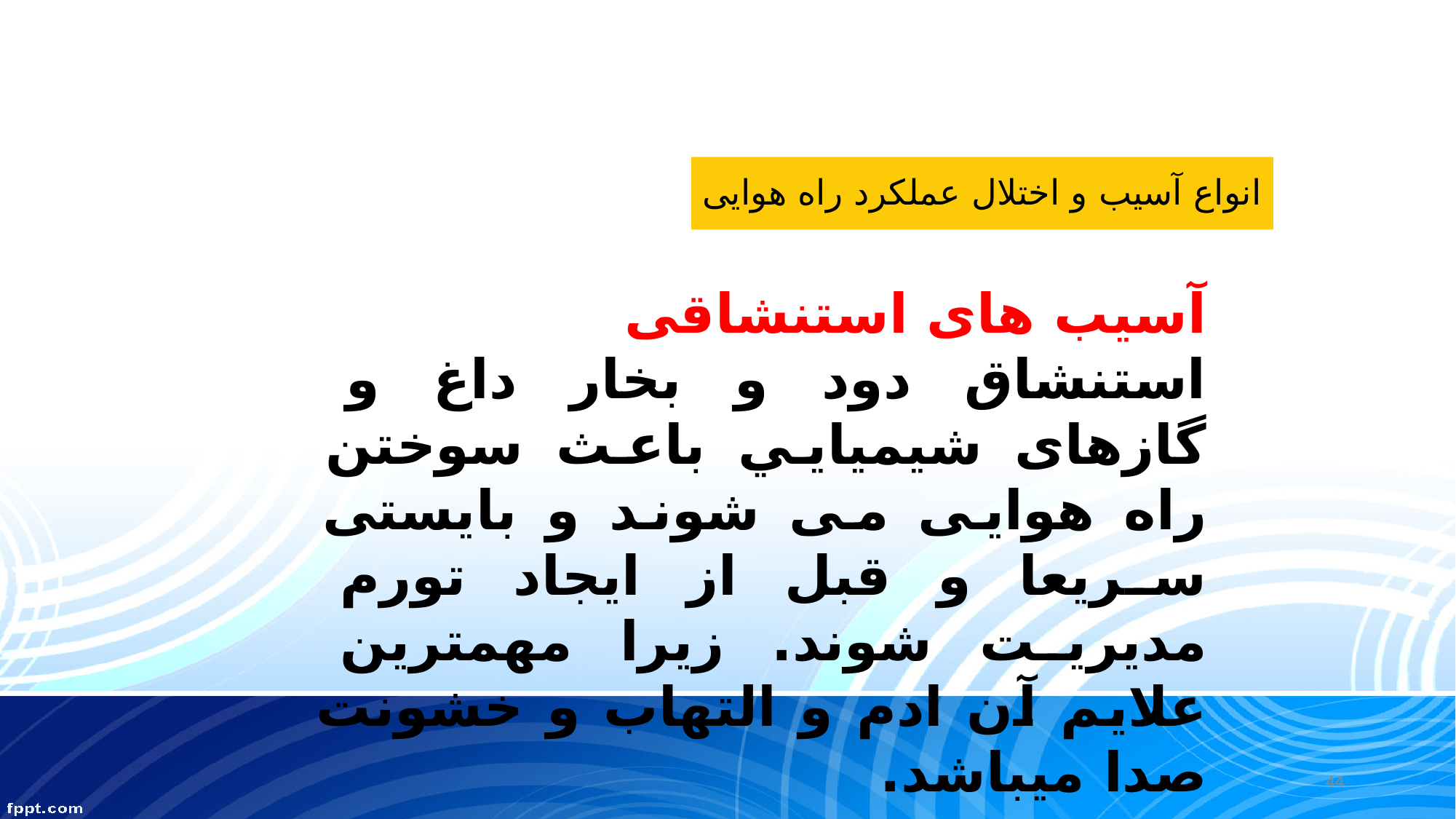

انواع آسیب و اختلال عملکرد راه هوایی
آسیب های استنشاقی
استنشاق دود و بخار داغ و گازهای شيميايي باعث سوختن راه هوایی می شوند و بایستی سریعا و قبل از ایجاد تورم مدیریت شوند. زيرا مهمترين علايم آن ادم و التهاب و خشونت صدا ميباشد.
44